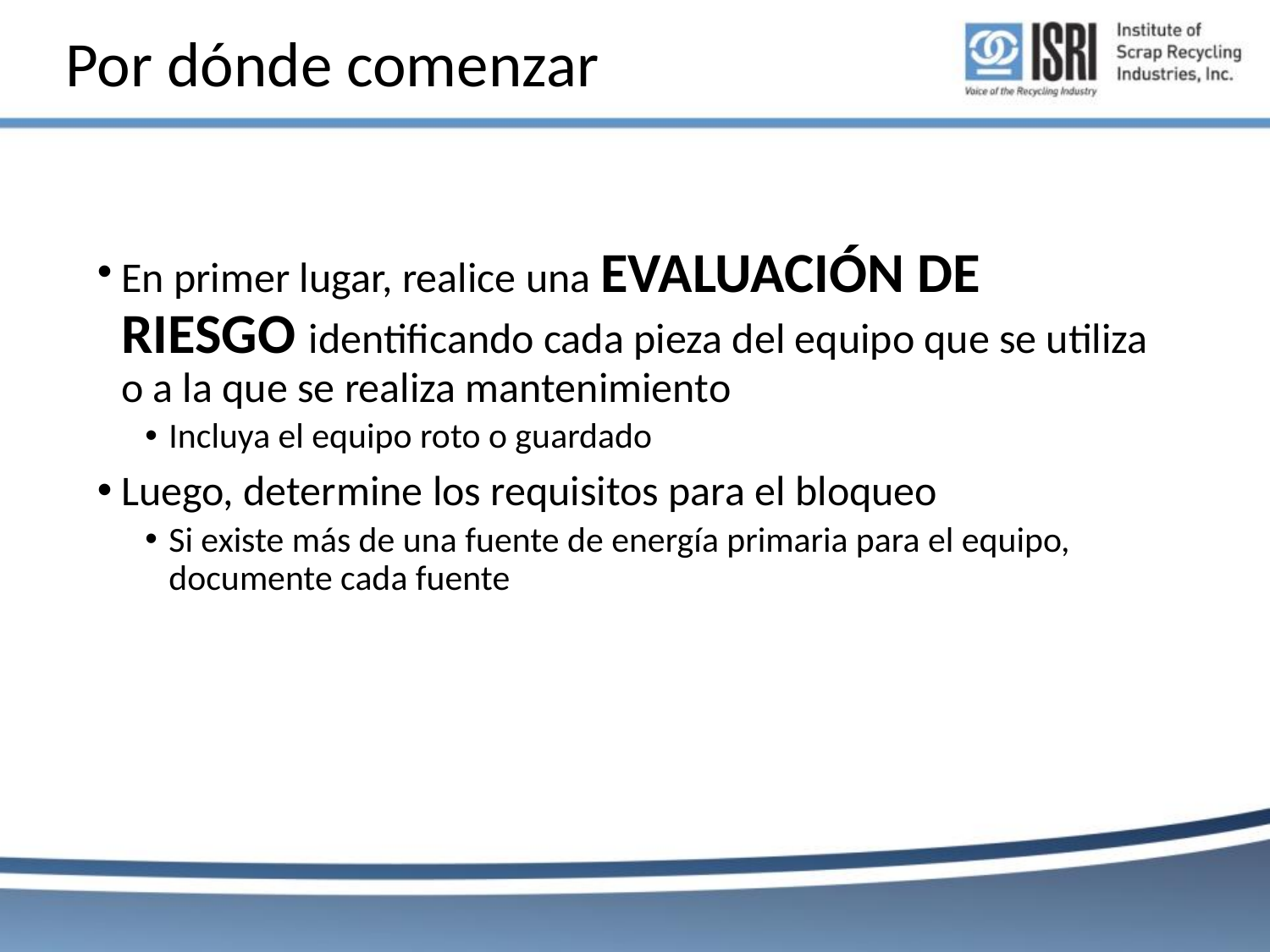

# Por dónde comenzar

En primer lugar, realice una EVALUACIÓN DE RIESGO identificando cada pieza del equipo que se utiliza o a la que se realiza mantenimiento
Incluya el equipo roto o guardado
Luego, determine los requisitos para el bloqueo
Si existe más de una fuente de energía primaria para el equipo, documente cada fuente